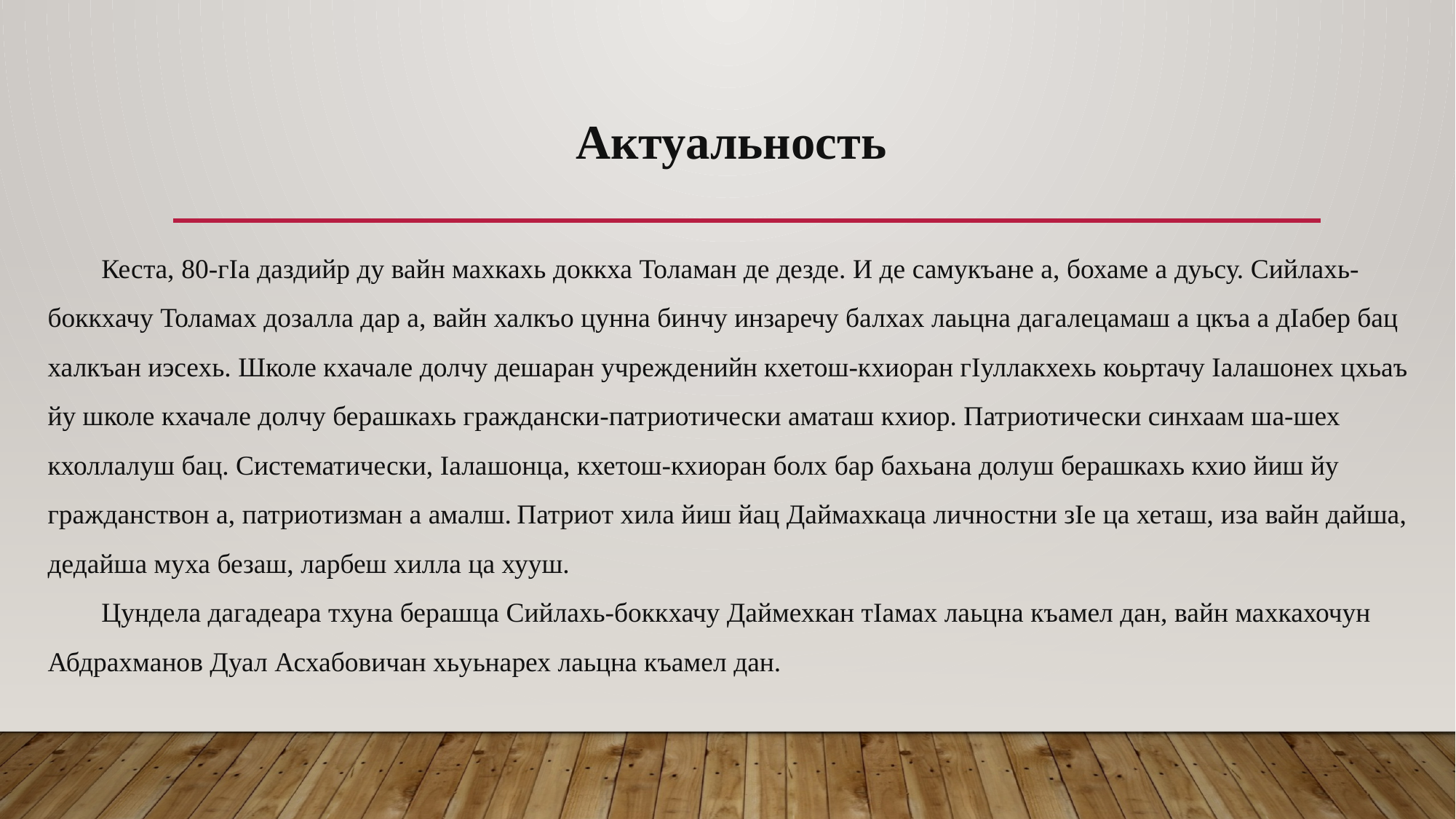

Актуальность

Кеста, 80-гӀа даздийр ду вайн махкахь доккха Толаман де дезде. И де самукъане а, бохаме а дуьсу. Сийлахь-боккхачу Толамах дозалла дар а, вайн халкъо цунна бинчу инзаречу балхах лаьцна дагалецамаш а цкъа а дӀабер бац халкъан иэсехь. Школе кхачале долчу дешаран учрежденийн кхетош-кхиоран гӀуллакхехь коьртачу Ӏалашонех цхьаъ йу школе кхачале долчу берашкахь граждански-патриотически аматаш кхиор. Патриотически синхаам ша-шех кхоллалуш бац. Систематически, Ӏалашонца, кхетош-кхиоран болх бар бахьана долуш берашкахь кхио йиш йу гражданствон а, патриотизман а амалш. Патриот хила йиш йац Даймахкаца личностни зӀе ца хеташ, иза вайн дайша, дедайша муха безаш, ларбеш хилла ца хууш.
Цундела дагадеара тхуна берашца Сийлахь-боккхачу Даймехкан тӀамах лаьцна къамел дан, вайн махкахочун Абдрахманов Дуал Асхабовичан хьуьнарех лаьцна къамел дан.